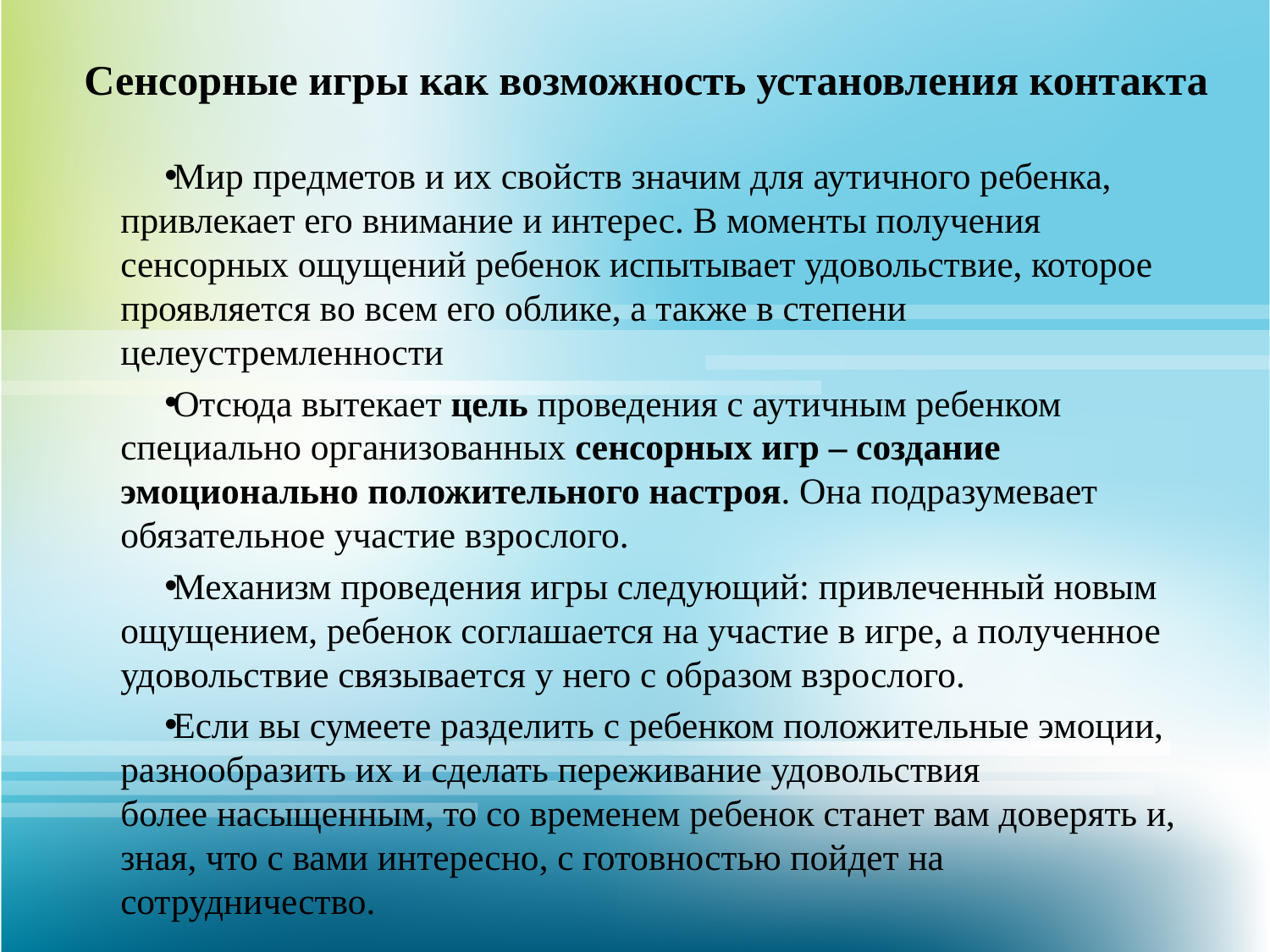

# Сенсорные игры как возможность установления контакта
Мир предметов и их свойств значим для аутичного ребенка, привлекает его внимание и интерес. В моменты получения сенсорных ощущений ребенок испытывает удовольствие, которое проявляется во всем его облике, а также в степени целеустремленности
Отсюда вытекает цель проведения с аутичным ребенком специально организованных сенсорных игр – создание эмоционально положительного настроя. Она подразумевает обязательное участие взрослого.
Механизм проведения игры следующий: привлеченный новым ощущением, ребенок соглашается на участие в игре, а полученное удовольствие связывается у него с образом взрослого.
Если вы сумеете разделить с ребенком положительные эмоции, разнообразить их и сделать переживание удовольствия более насыщенным, то со временем ребенок станет вам доверять и, зная, что с вами интересно, с готовностью пойдет на сотрудничество.